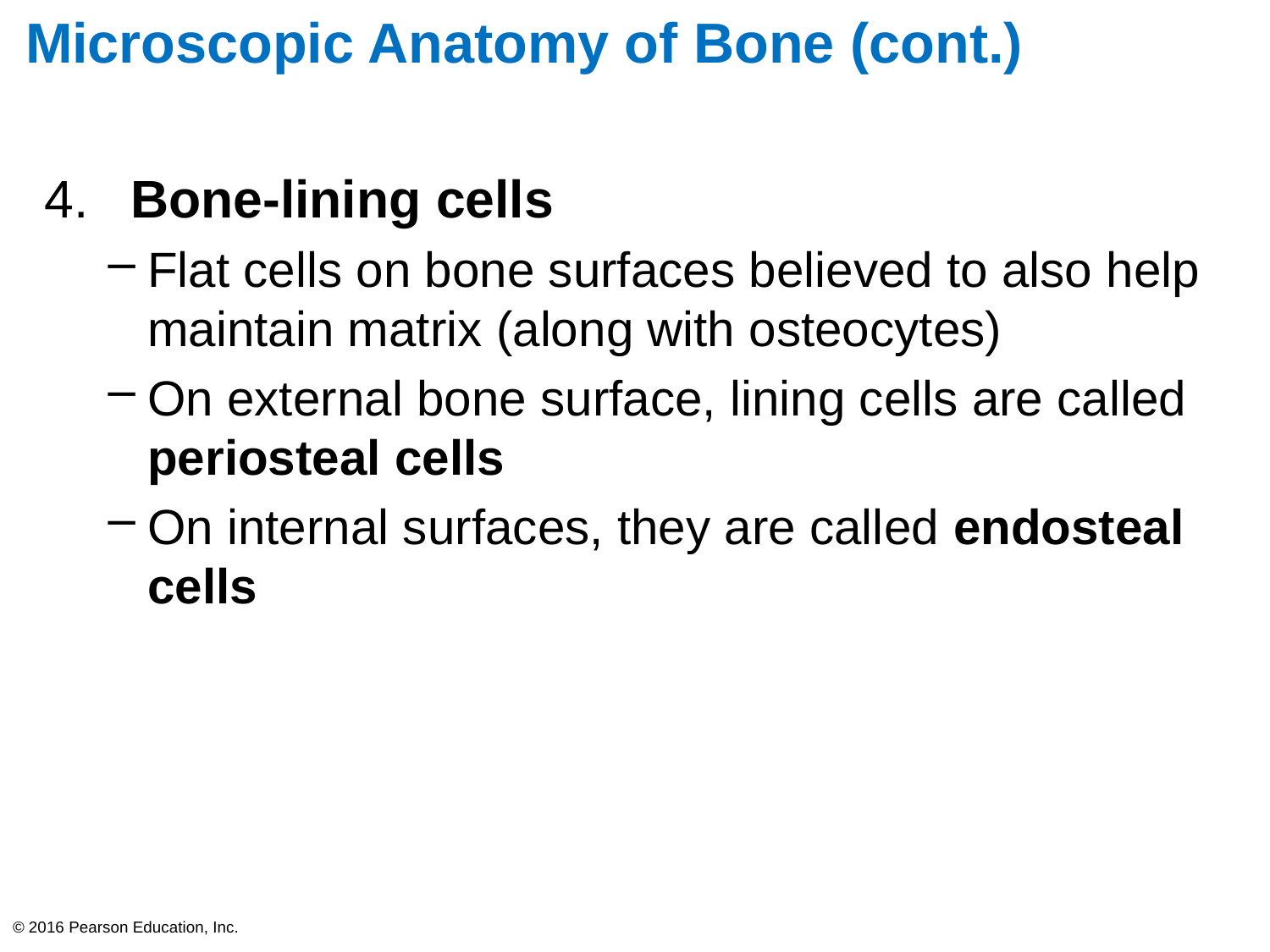

# Microscopic Anatomy of Bone (cont.)
 Bone-lining cells
Flat cells on bone surfaces believed to also help maintain matrix (along with osteocytes)
On external bone surface, lining cells are called periosteal cells
On internal surfaces, they are called endosteal cells
© 2016 Pearson Education, Inc.